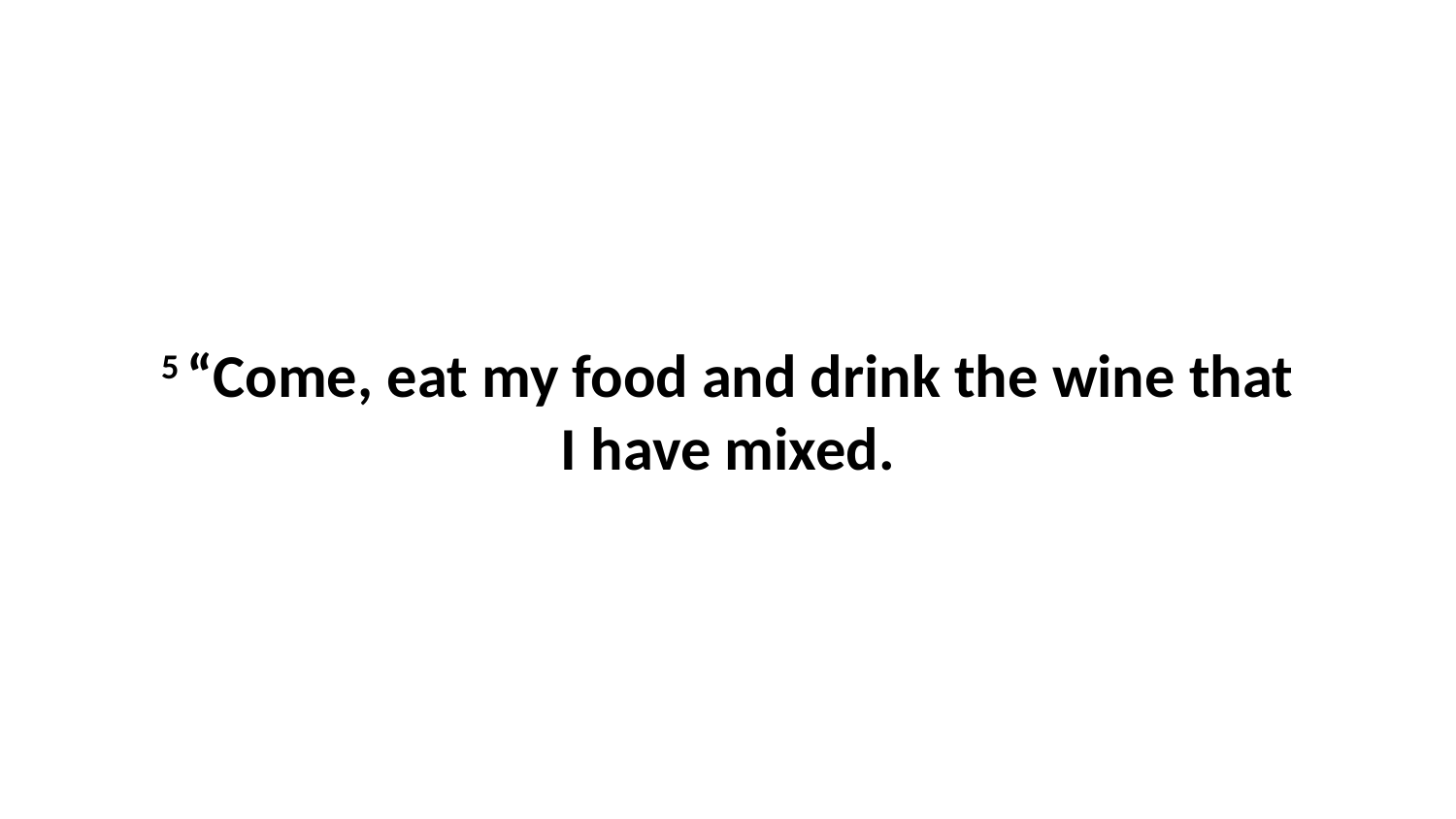

5 “Come, eat my food and drink the wine that I have mixed.